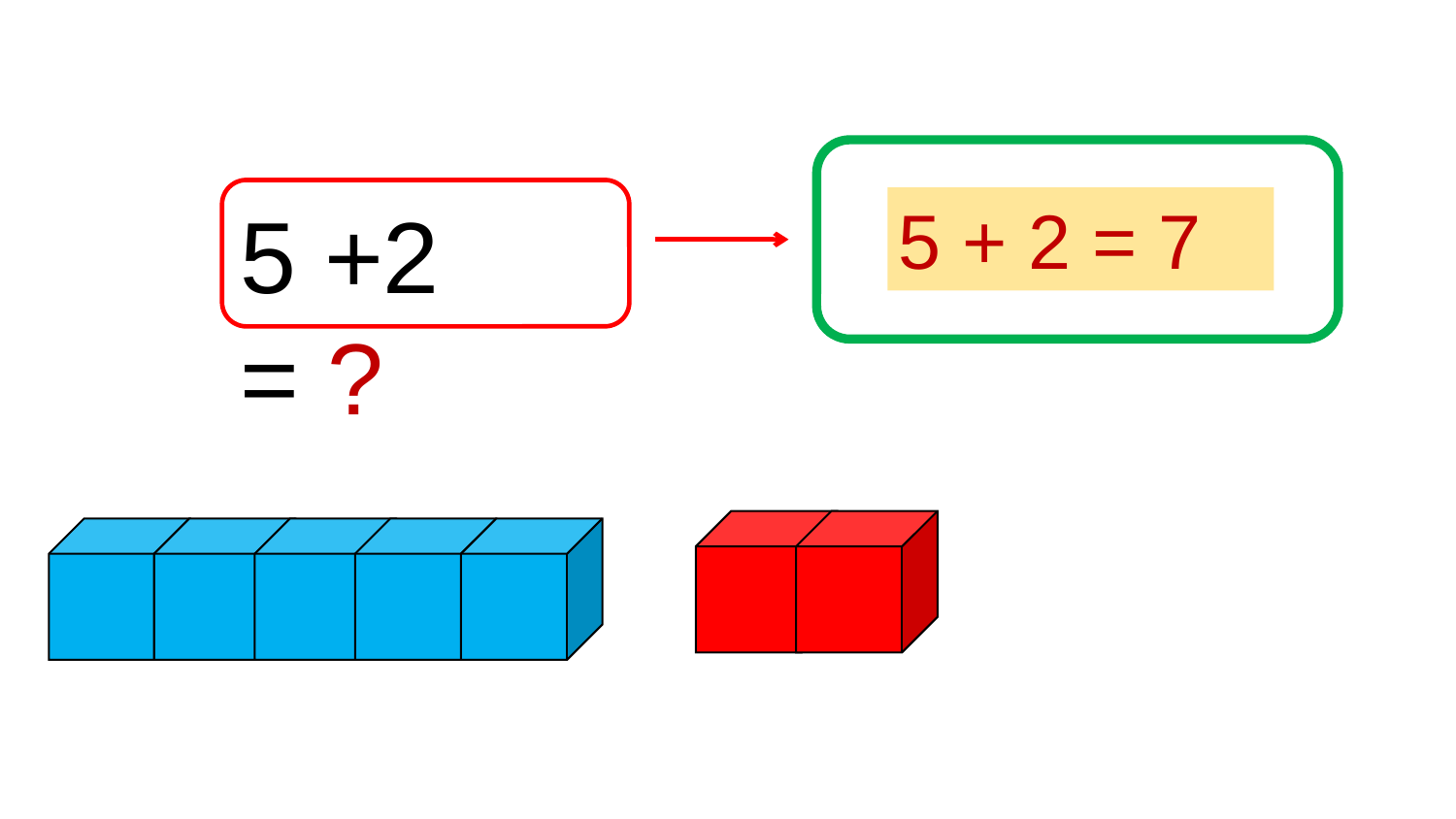

5 +2 = ?
5 + 2 = 7